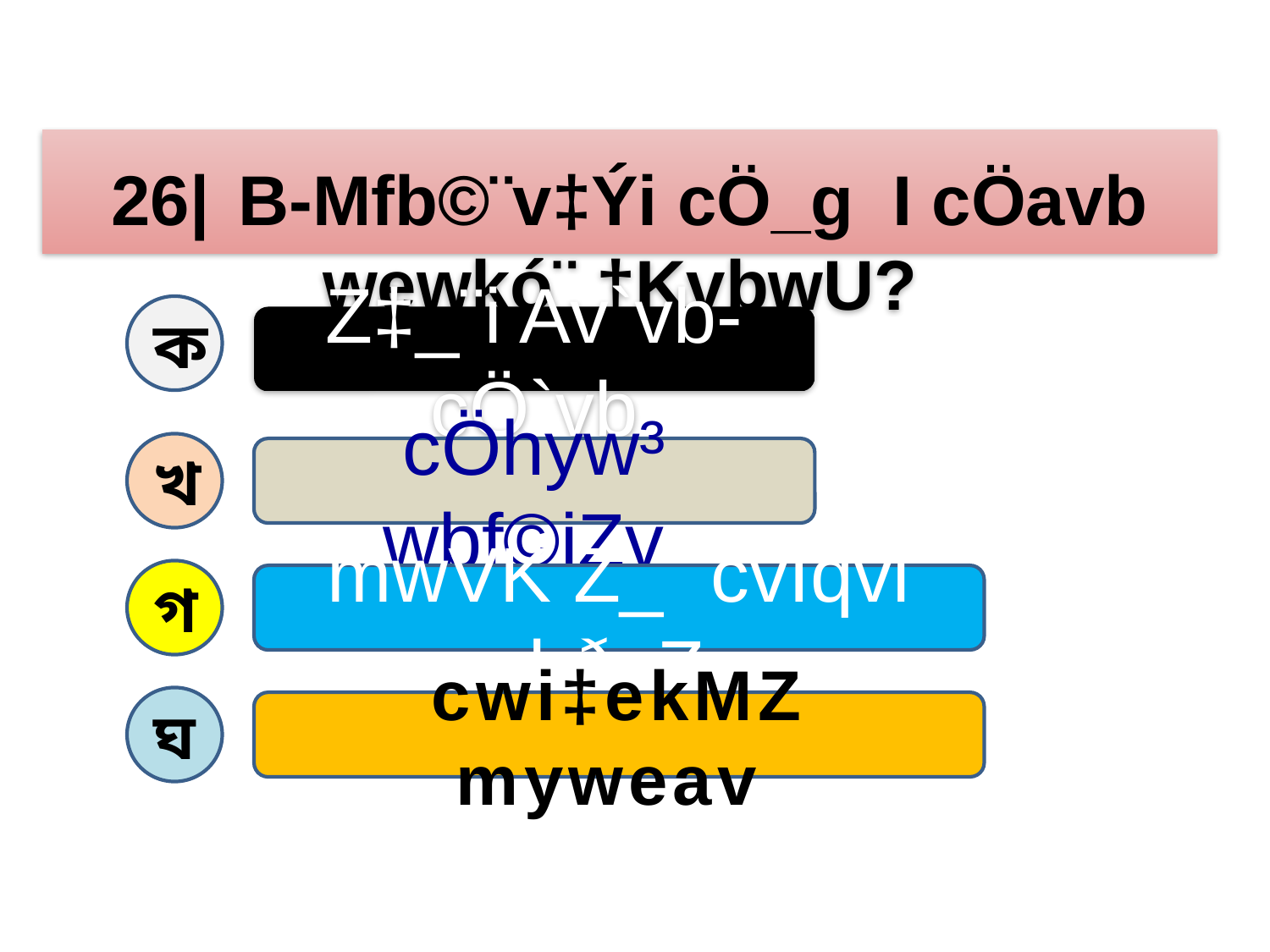

26|	B-Mfb©¨v‡Ýi cÖ_g  I cÖavb wewkó¨ †KvbwU?
ক
Z‡_¨i Av`vb-cÖ`vb
খ
cÖhyw³ wbf©iZv
গ
mwVK Z_¨ cvIqvi wbðqZv
ঘ
cwi‡ekMZ myweav